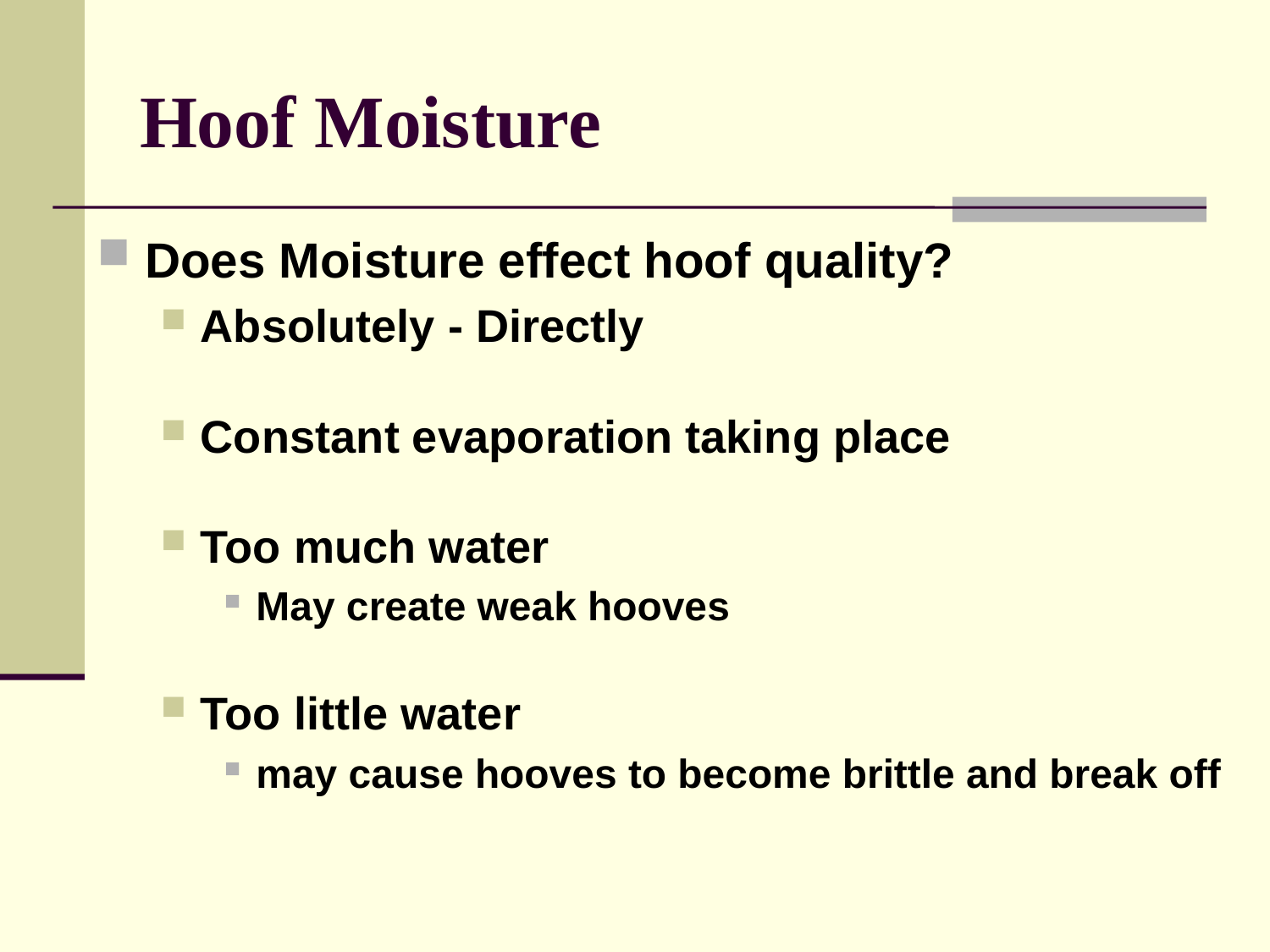

# Hoof Moisture
Does Moisture effect hoof quality?
Absolutely - Directly

Constant evaporation taking place

Too much water
May create weak hooves

Too little water
may cause hooves to become brittle and break off